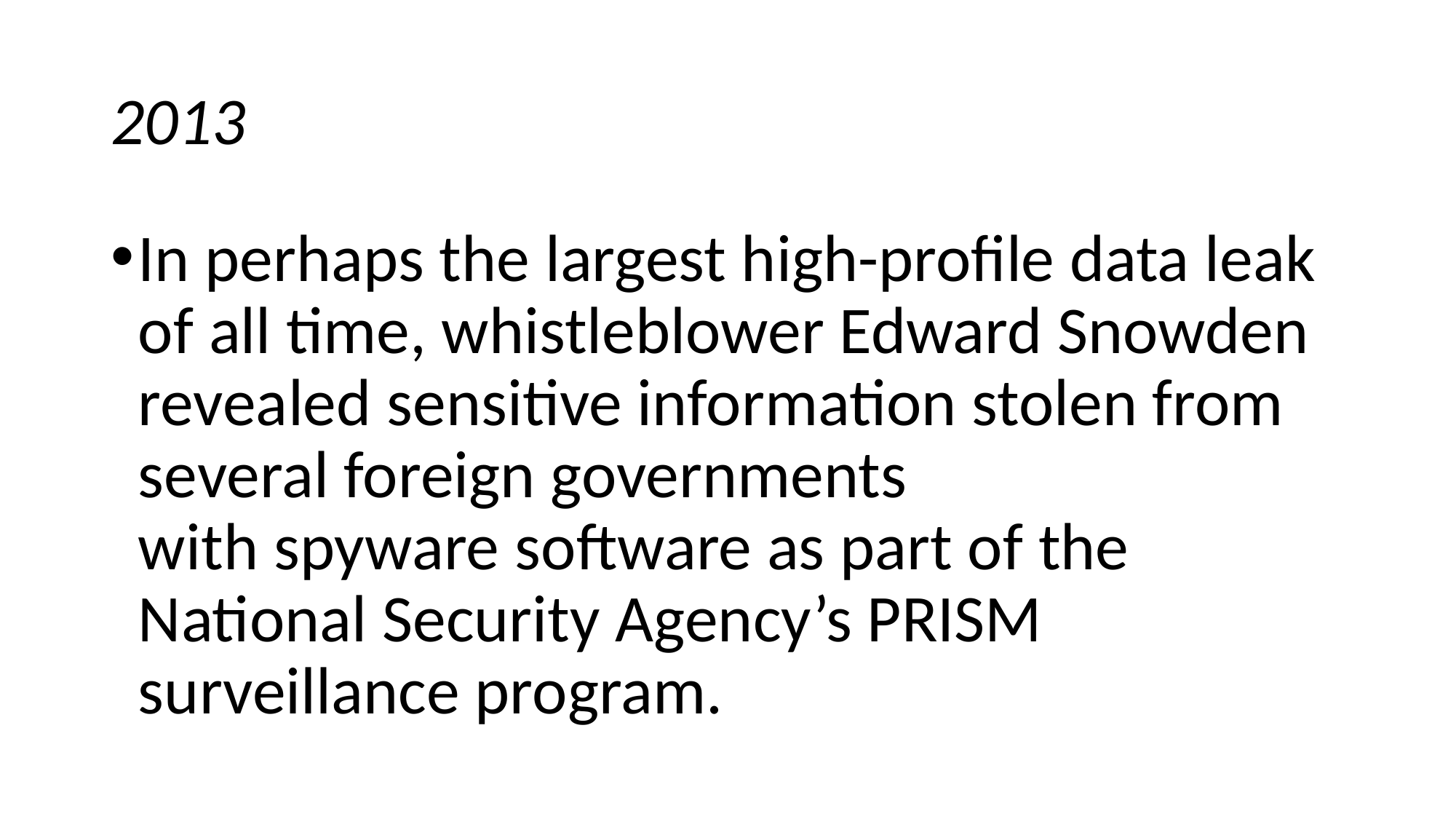

# 2013
In perhaps the largest high-profile data leak of all time, whistleblower Edward Snowden revealed sensitive information stolen from several foreign governments with spyware software as part of the National Security Agency’s PRISM surveillance program.